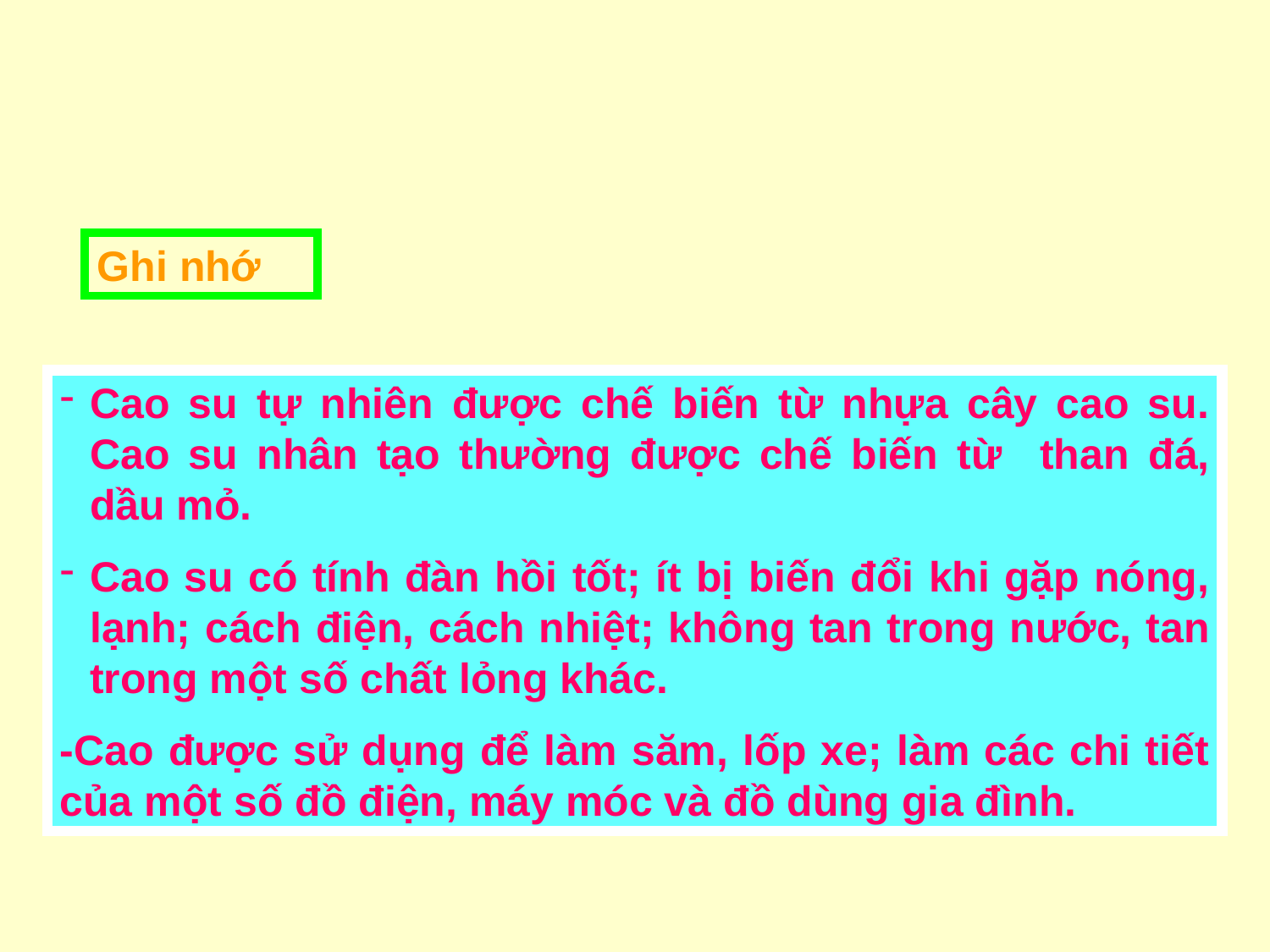

Ghi nhớ

Cao su tự nhiên được chế biến từ nhựa cây cao su. Cao su nhân tạo thường được chế biến từ  than đá, dầu mỏ.
Cao su có tính đàn hồi tốt; ít bị biến đổi khi gặp nóng, lạnh; cách điện, cách nhiệt; không tan trong nước, tan trong một số chất lỏng khác.
-Cao được sử dụng để làm săm, lốp xe; làm các chi tiết của một số đồ điện, máy móc và đồ dùng gia đình.